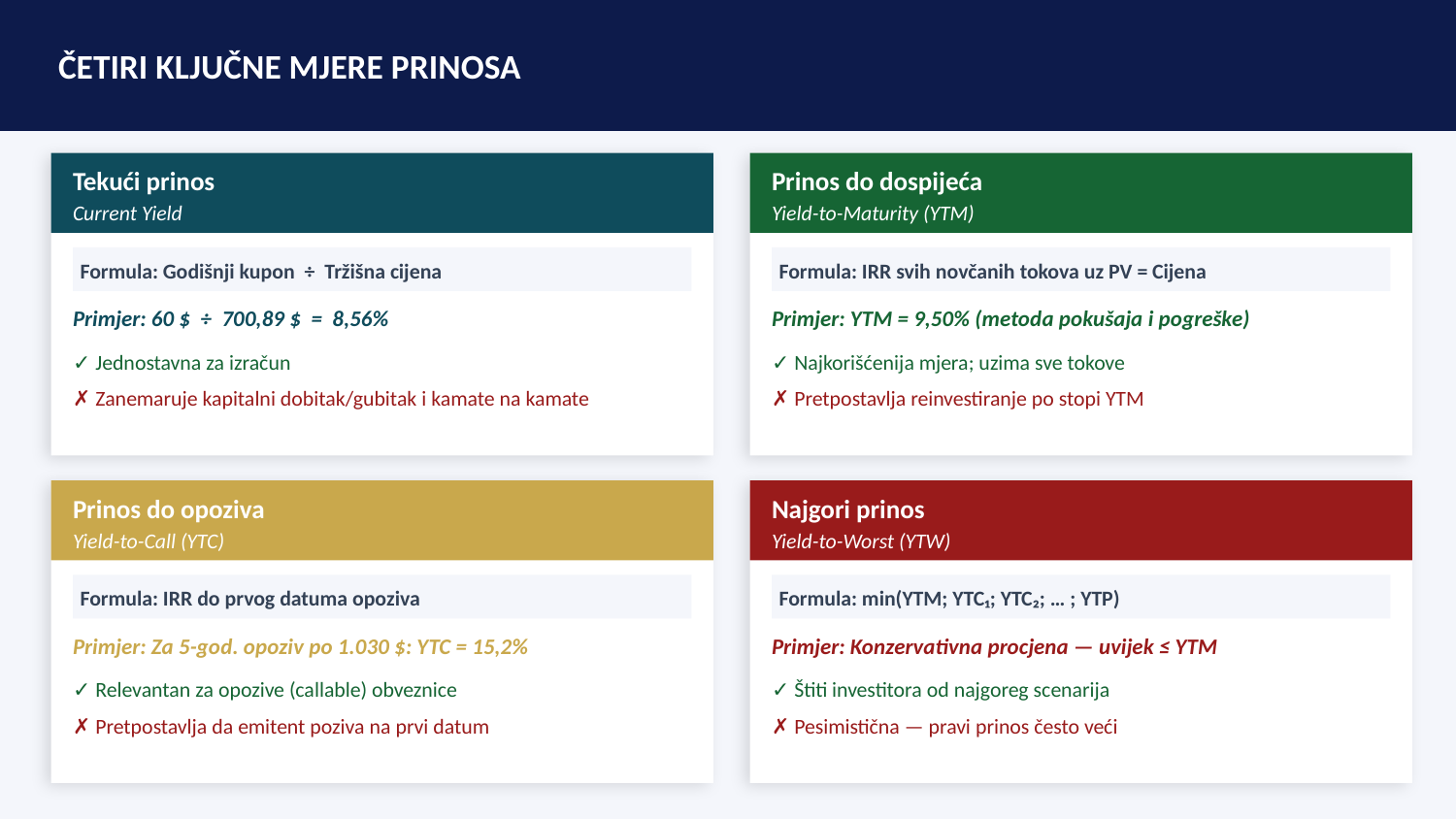

ČETIRI KLJUČNE MJERE PRINOSA

Tekući prinos
Prinos do dospijeća
Current Yield
Yield-to-Maturity (YTM)

Formula: Godišnji kupon  ÷  Tržišna cijena
Formula: IRR svih novčanih tokova uz PV = Cijena
Primjer: 60 $  ÷  700,89 $  =  8,56%
Primjer: YTM = 9,50% (metoda pokušaja i pogreške)
✓ Jednostavna za izračun
✓ Najkorišćenija mjera; uzima sve tokove
✗ Zanemaruje kapitalni dobitak/gubitak i kamate na kamate
✗ Pretpostavlja reinvestiranje po stopi YTM

Prinos do opoziva
Najgori prinos
Yield-to-Call (YTC)
Yield-to-Worst (YTW)

Formula: IRR do prvog datuma opoziva
Formula: min(YTM; YTC₁; YTC₂; … ; YTP)
Primjer: Za 5-god. opoziv po 1.030 $: YTC = 15,2%
Primjer: Konzervativna procjena — uvijek ≤ YTM
✓ Relevantan za opozive (callable) obveznice
✓ Štiti investitora od najgoreg scenarija
✗ Pretpostavlja da emitent poziva na prvi datum
✗ Pesimistična — pravi prinos često veći